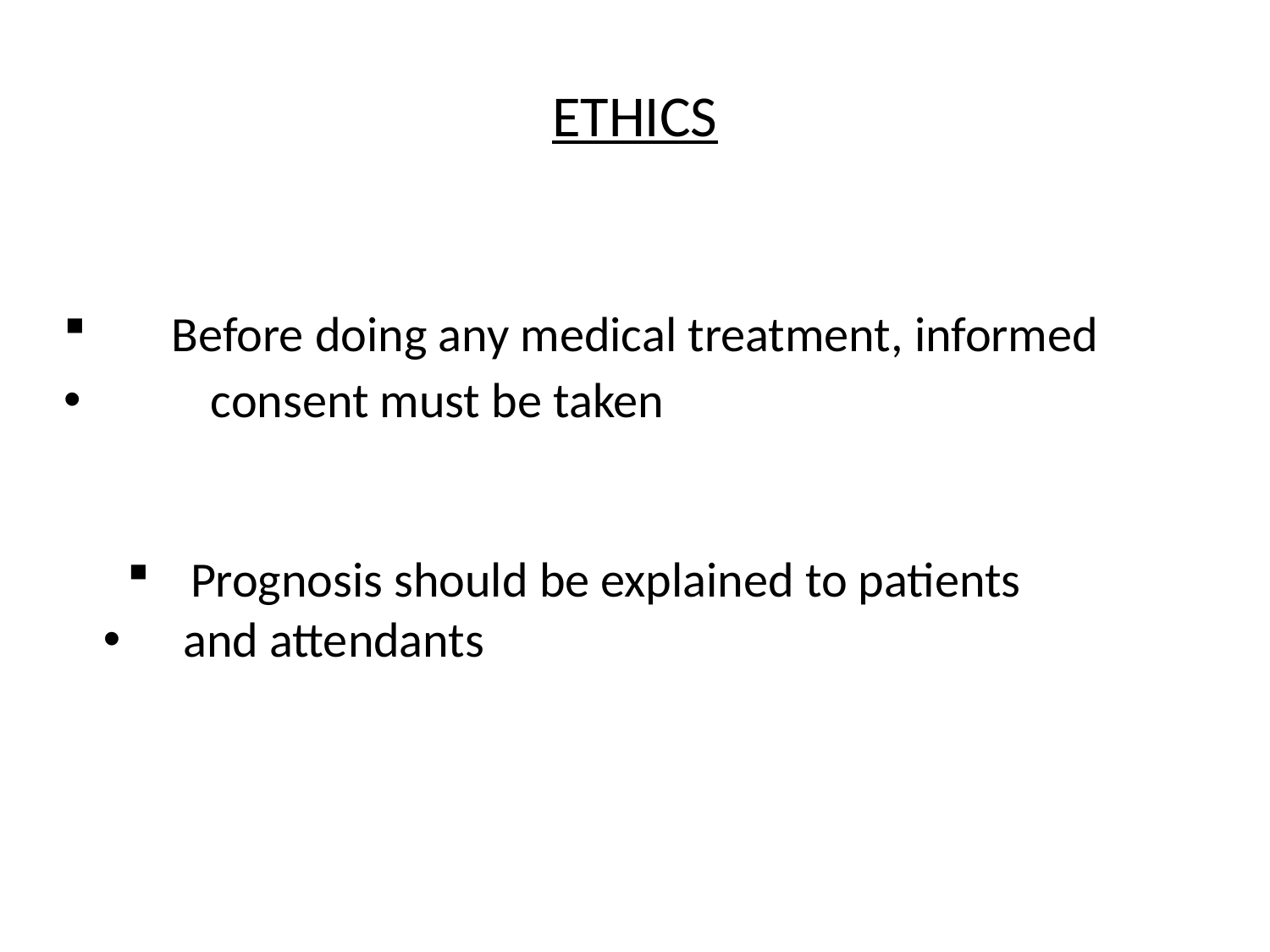

ETHICS
# Before doing any medical treatment, informed
           consent must be taken

Prognosis should be explained to patients
     and attendants